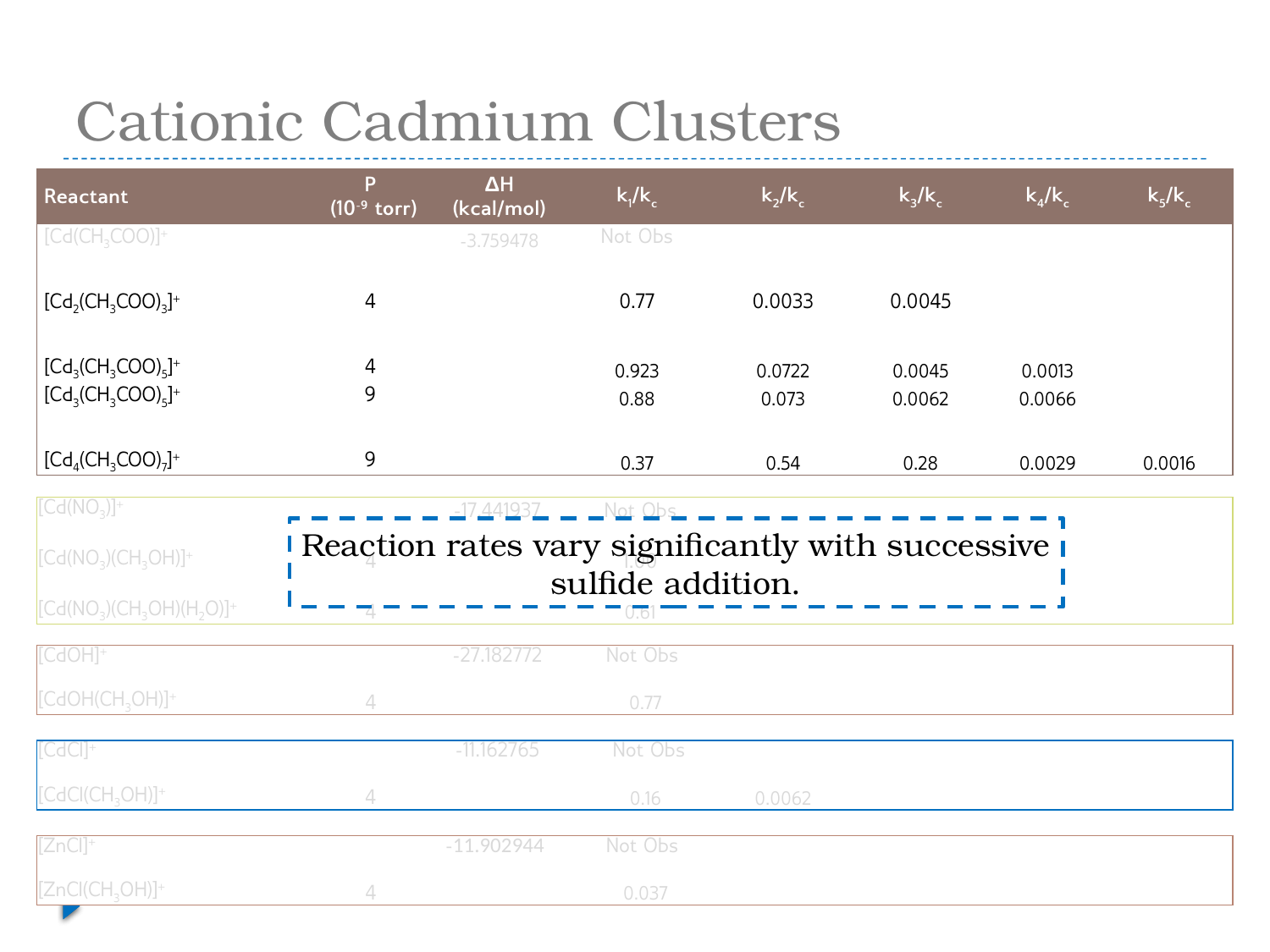

# Cationic Cadmium Clusters
| Reactant | P (10-9 torr) | ΔH (kcal/mol) | k1/kc | k2/kc | k3/kc | k4/kc | k5/kc |
| --- | --- | --- | --- | --- | --- | --- | --- |
| [Cd(CH3COO)]+ |  | -3.759478 | Not Obs |  |  |  |  |
|  |  |  |  |  |  |  |  |
| [Cd2(CH3COO)3]+ | 4 |  | 0.77 | 0.0033 | 0.0045 |  |  |
|  |  |  |  |  |  |  |  |
| [Cd3(CH3COO)5]+ | 4 |  | 0.923 | 0.0722 | 0.0045 | 0.0013 |  |
| [Cd3(CH3COO)5]+ | 9 |  | 0.88 | 0.073 | 0.0062 | 0.0066 |  |
|  |  |  |  |  |  |  |  |
| [Cd4(CH3COO)7]+ | 9 |  | 0.37 | 0.54 | 0.28 | 0.0029 | 0.0016 |
| [Cd(NO3)]+ |  | -17.441937 | Not Obs |  |  |  |  |
| --- | --- | --- | --- | --- | --- | --- | --- |
|  |  |  |  |  |  |  |  |
| [Cd(NO3)(CH3OH)]+ | 4 |  | 1.00 |  |  |  |  |
|  |  |  |  |  |  |  |  |
| [Cd(NO3)(CH3OH)(H2O)]+ | 4 |  | 0.61 |  |  |  |  |
Reaction rates vary significantly with successive
sulfide addition.
| [CdOH]+ |  | -27.182772 | Not Obs |  |  |  |  |
| --- | --- | --- | --- | --- | --- | --- | --- |
|  |  |  |  |  |  |  |  |
| [CdOH(CH3OH)]+ | 4 |  | 0.77 |  |  |  |  |
| [CdCl]+ |  | -11.162765 | Not Obs |  |  |  |  |
| --- | --- | --- | --- | --- | --- | --- | --- |
|  |  |  |  |  |  |  |  |
| [CdCl(CH3OH)]+ | 4 |  | 0.16 | 0.0062 |  |  |  |
| [ZnCl]+ |  | -11.902944 | Not Obs |  |  |  |  |
| --- | --- | --- | --- | --- | --- | --- | --- |
|  |  |  |  |  |  |  |  |
| [ZnCl(CH3OH)]+ | 4 |  | 0.037 |  |  |  |  |